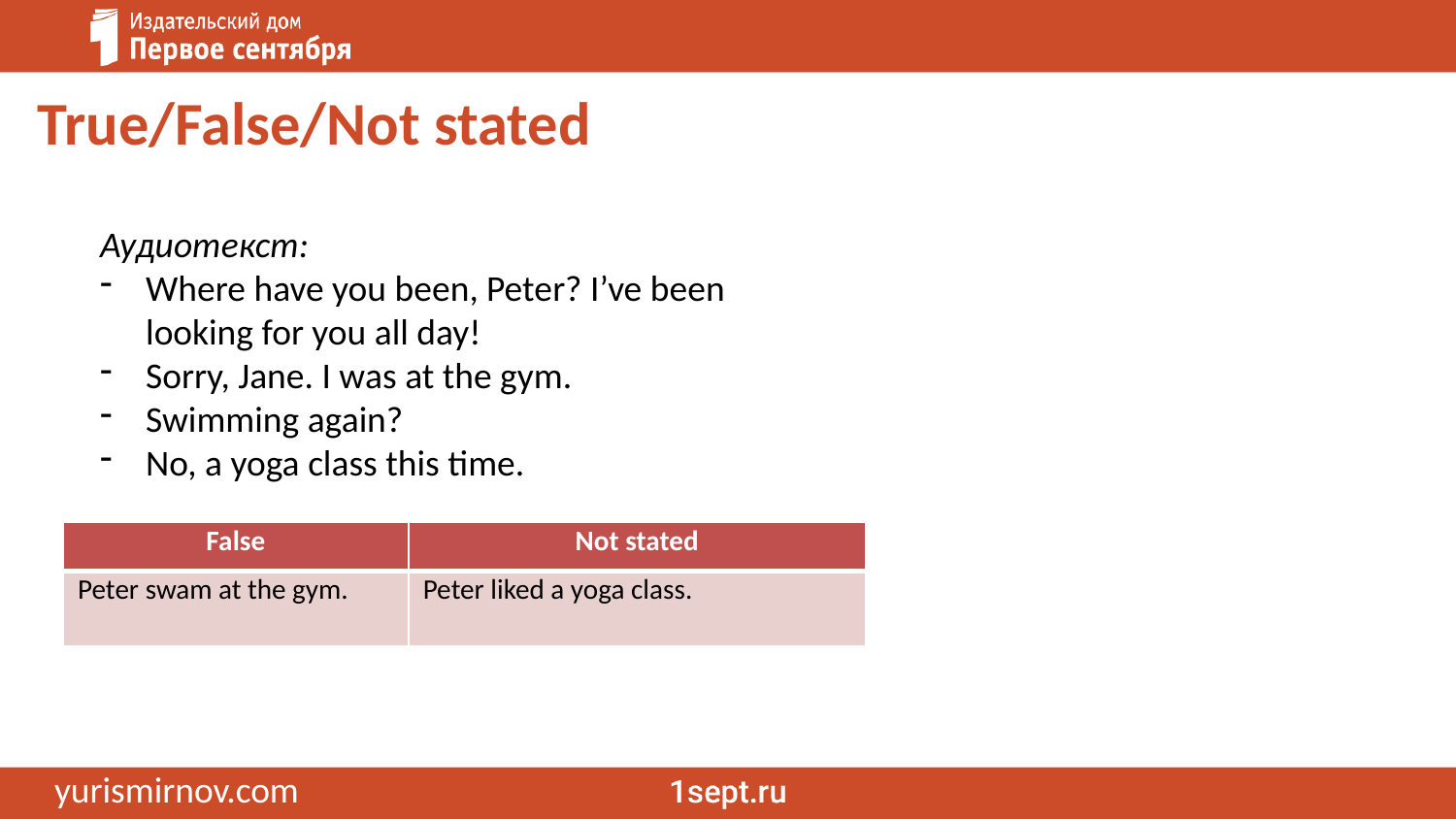

True/False/Not stated
Аудиотекст:
Where have you been, Peter? I’ve been looking for you all day!
Sorry, Jane. I was at the gym.
Swimming again?
No, a yoga class this time.
| False | Not stated |
| --- | --- |
| Peter swam at the gym. | Peter liked a yoga class. |
yurismirnov.com